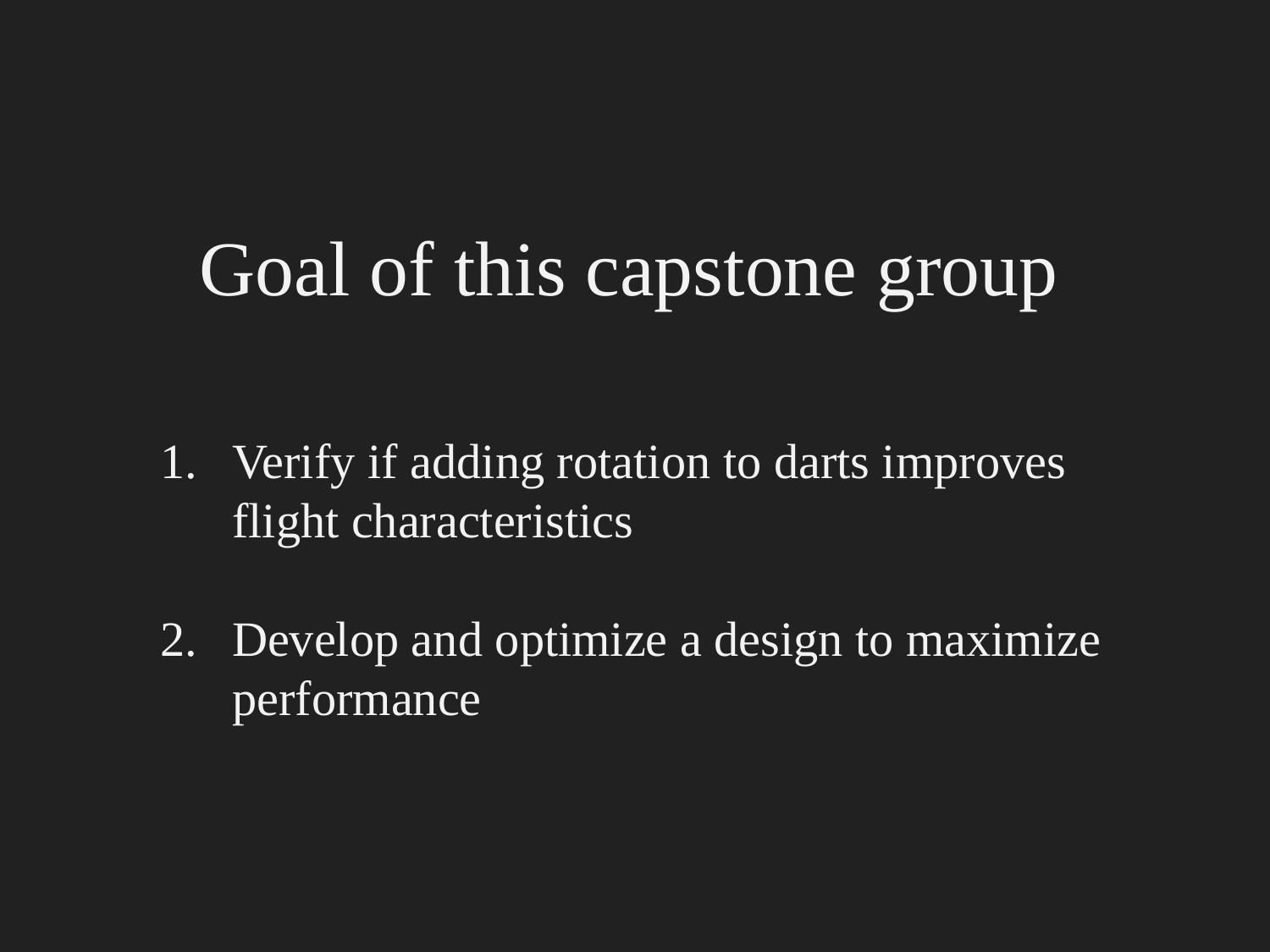

# Goal of this capstone group
Verify if adding rotation to darts improves flight characteristics

Develop and optimize a design to maximize performance